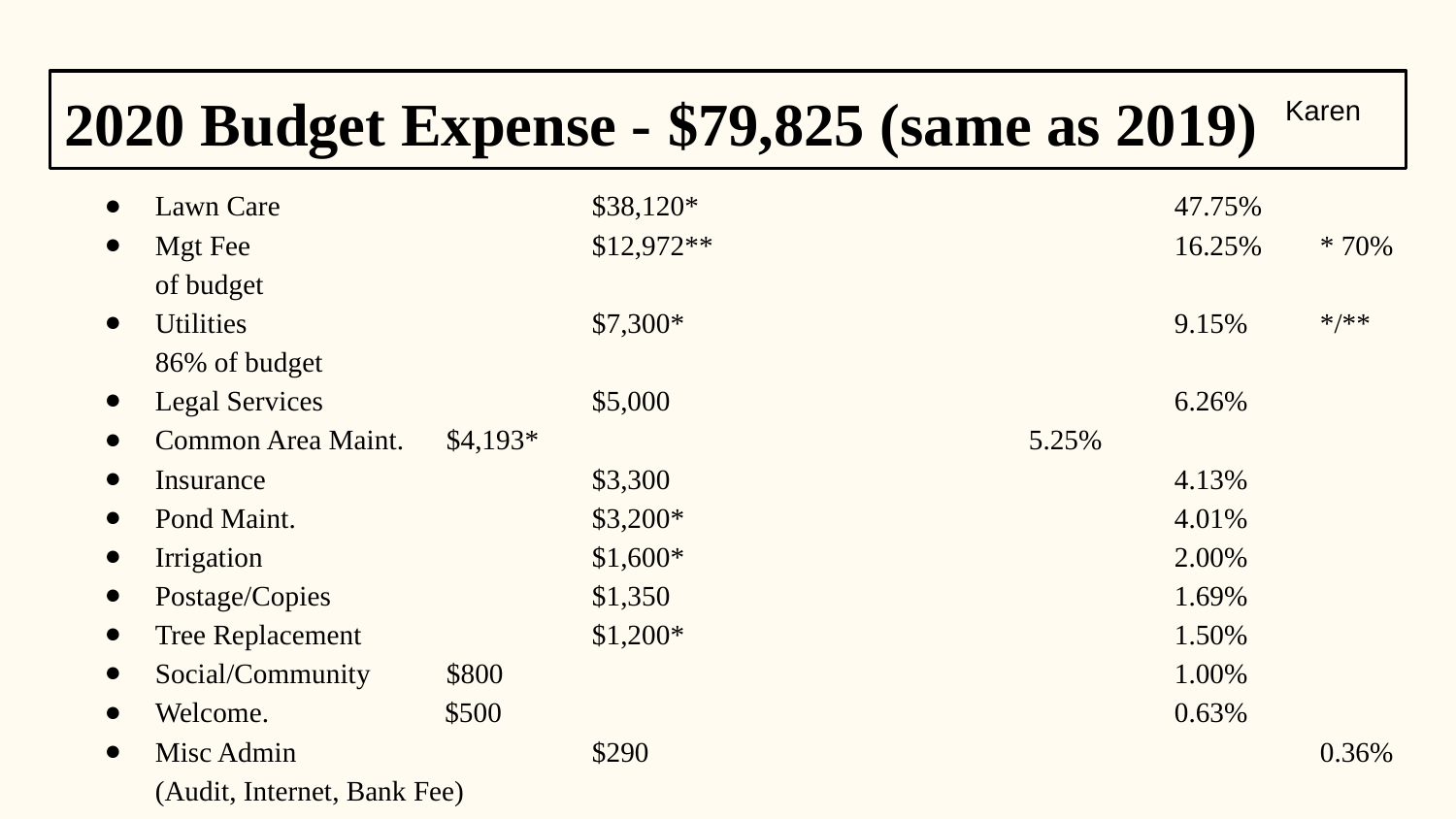

# 2020 Budget Expense - $79,825 (same as 2019)
Karen
Lawn Care 			$38,120*	 			47.75%
Mgt Fee 			$12,972**				16.25%	* 70% of budget
Utilities 			$7,300*				9.15%	*/** 86% of budget
Legal Services		$5,000				6.26%
Common Area Maint. 	$4,193*				5.25%
Insurance 			$3,300				4.13%
Pond Maint. 		$3,200*				4.01%
Irrigation			$1,600*				2.00%
Postage/Copies		$1,350				1.69%
Tree Replacement		$1,200*				1.50%
Social/Community 	$800					1.00%
Welcome.                         $500					0.63%
Misc Admin			$290					0.36% (Audit, Internet, Bank Fee)